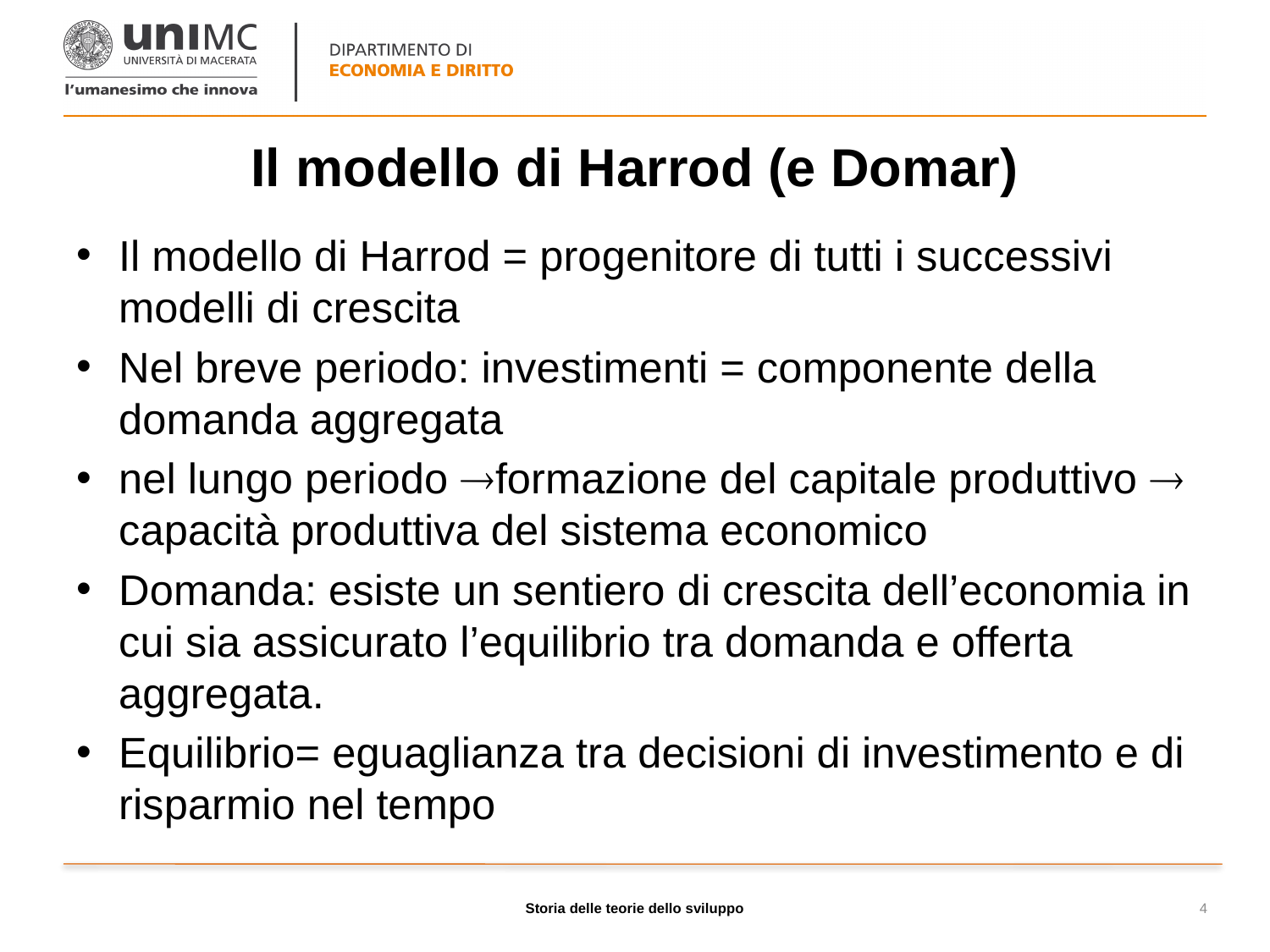

# Il modello di Harrod (e Domar)
Il modello di Harrod = progenitore di tutti i successivi modelli di crescita
Nel breve periodo: investimenti = componente della domanda aggregata
nel lungo periodo →formazione del capitale produttivo → capacità produttiva del sistema economico
Domanda: esiste un sentiero di crescita dell’economia in cui sia assicurato l’equilibrio tra domanda e offerta aggregata.
Equilibrio= eguaglianza tra decisioni di investimento e di risparmio nel tempo

Storia delle teorie dello sviluppo
4